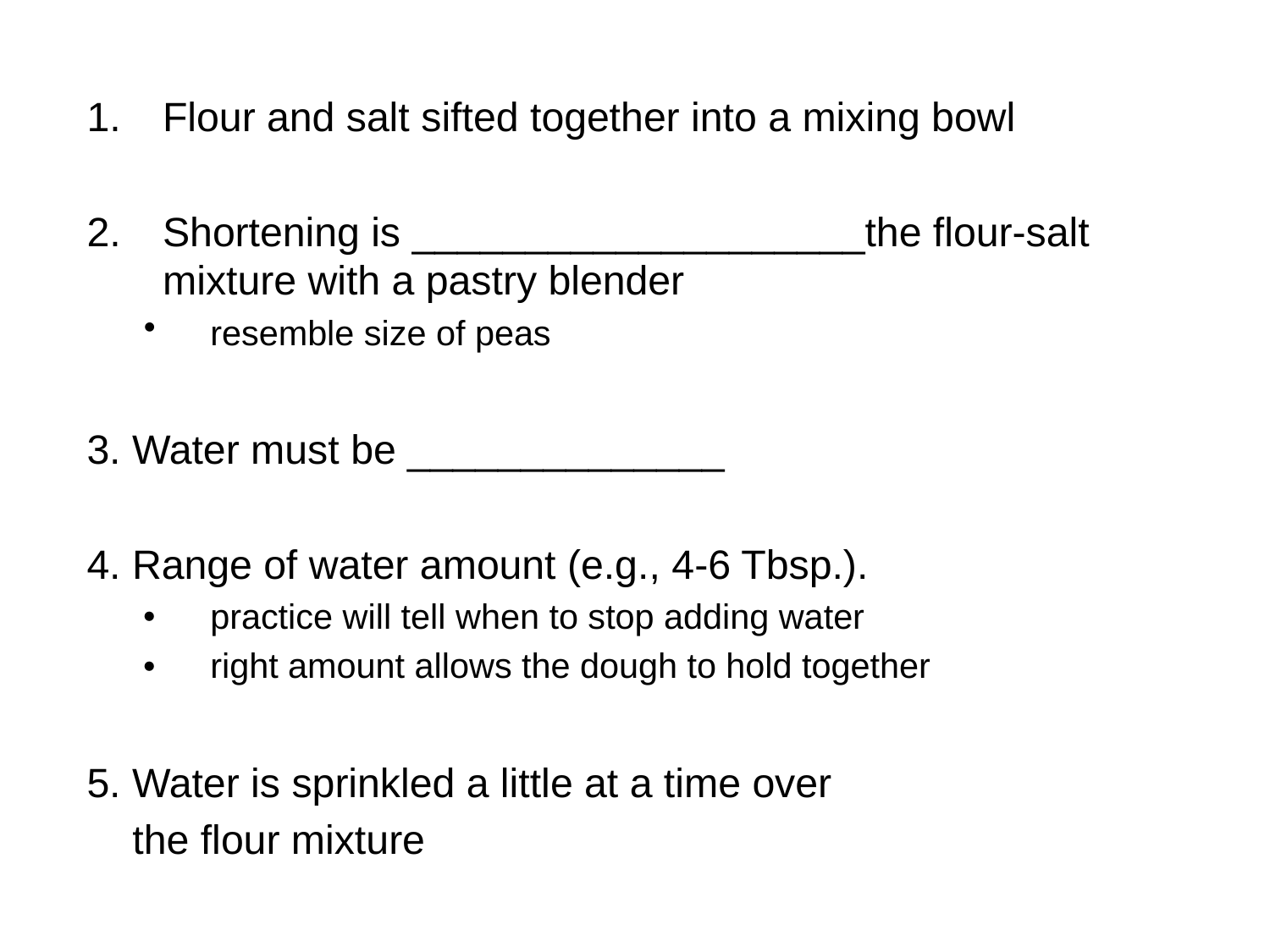

Flour and salt sifted together into a mixing bowl

Shortening is ____________________the flour-salt mixture with a pastry blender
resemble size of peas

3. Water must be ______________

4. Range of water amount (e.g., 4-6 Tbsp.).
practice will tell when to stop adding water
right amount allows the dough to hold together

5. Water is sprinkled a little at a time over
    the flour mixture